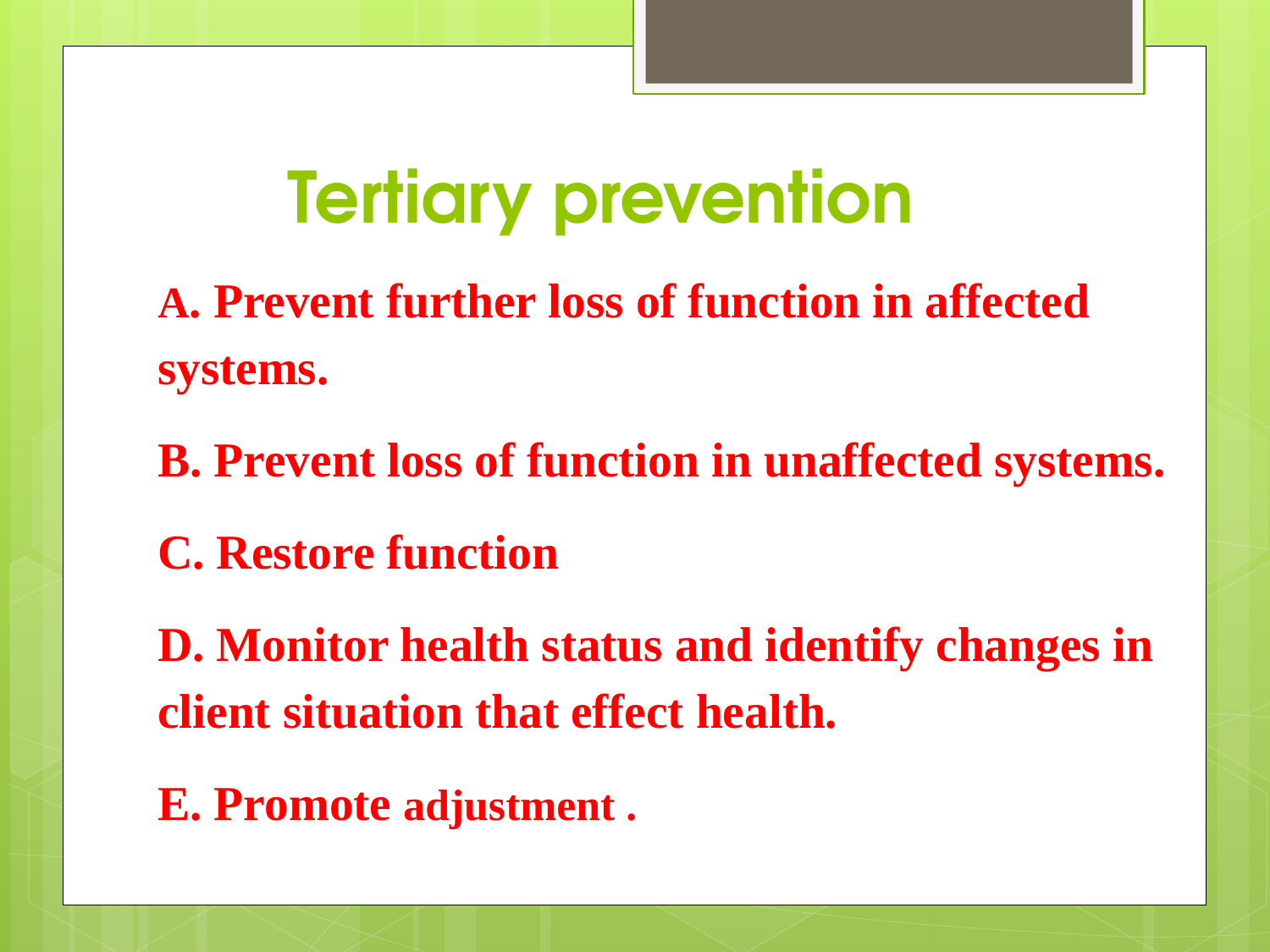

# Tertiary prevention
A. Prevent further loss of function in affected systems.
B. Prevent loss of function in unaffected systems.
C. Restore function
D. Monitor health status and identify changes in client situation that effect health.
E. Promote adjustment .